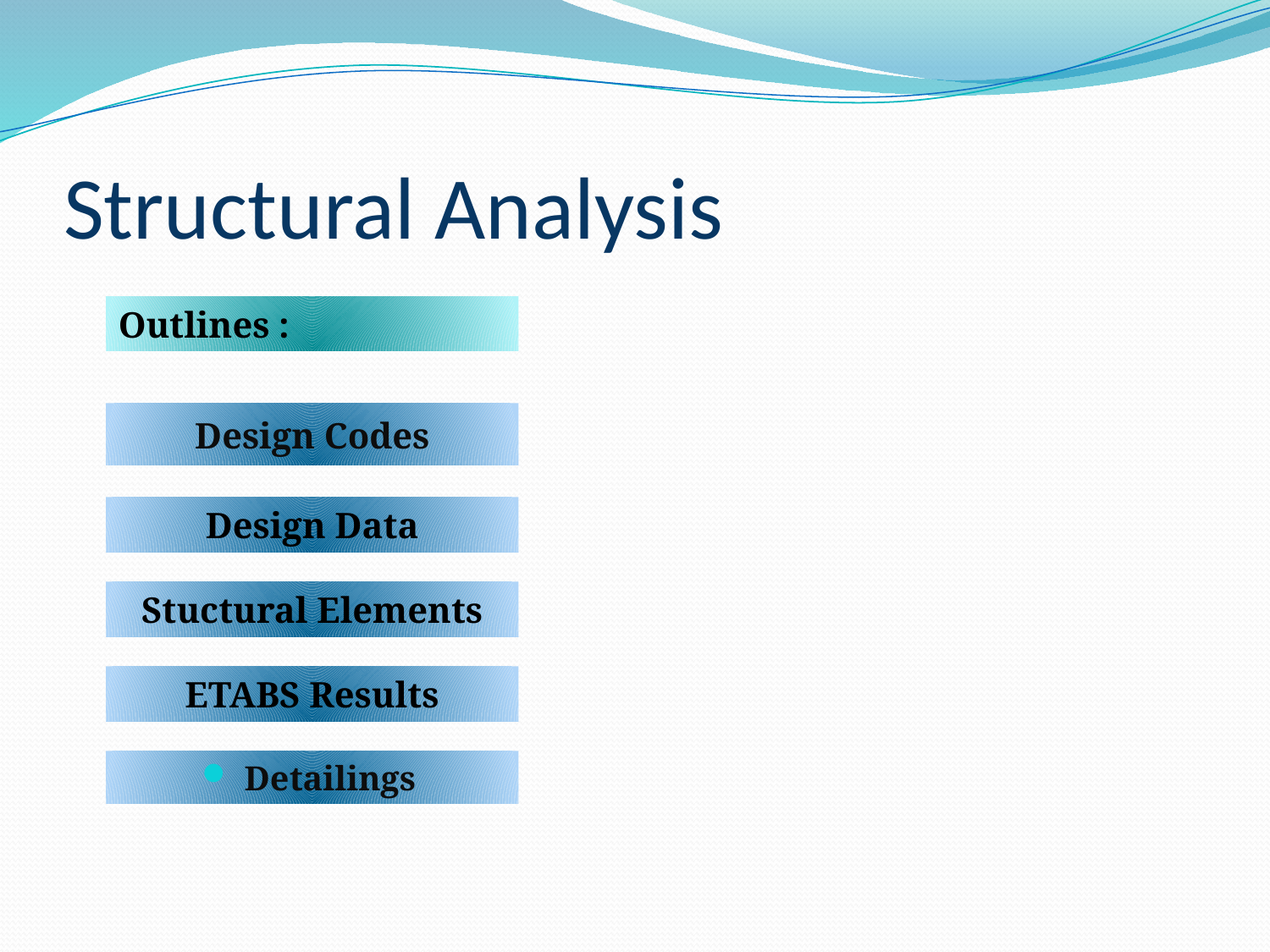

# Structural Analysis
Outlines :
Design Codes
Design Data
Stuctural Elements
ETABS Results
Detailings